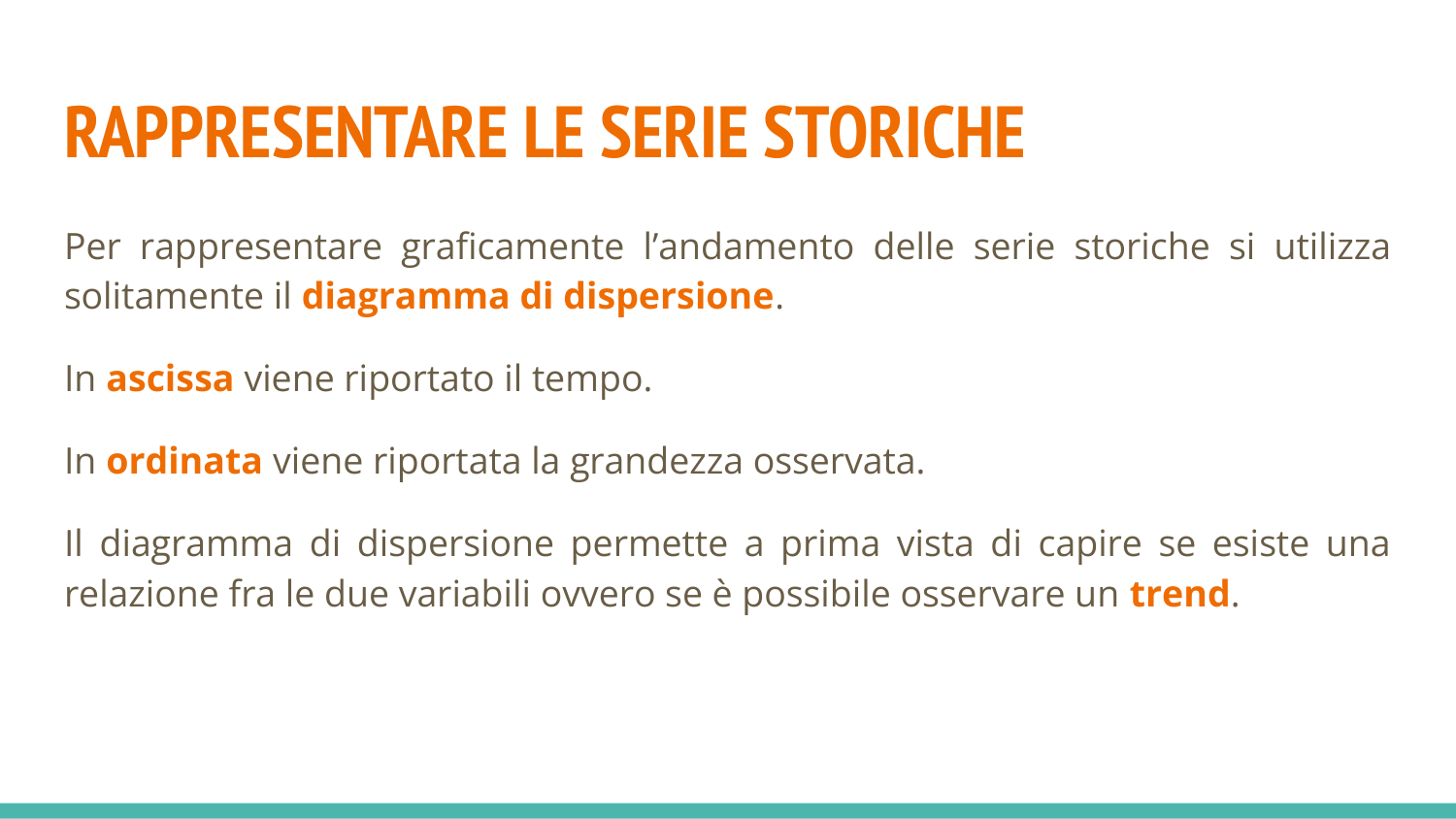

# RAPPRESENTARE LE SERIE STORICHE
Per rappresentare graficamente l’andamento delle serie storiche si utilizza solitamente il diagramma di dispersione.
In ascissa viene riportato il tempo.
In ordinata viene riportata la grandezza osservata.
Il diagramma di dispersione permette a prima vista di capire se esiste una relazione fra le due variabili ovvero se è possibile osservare un trend.